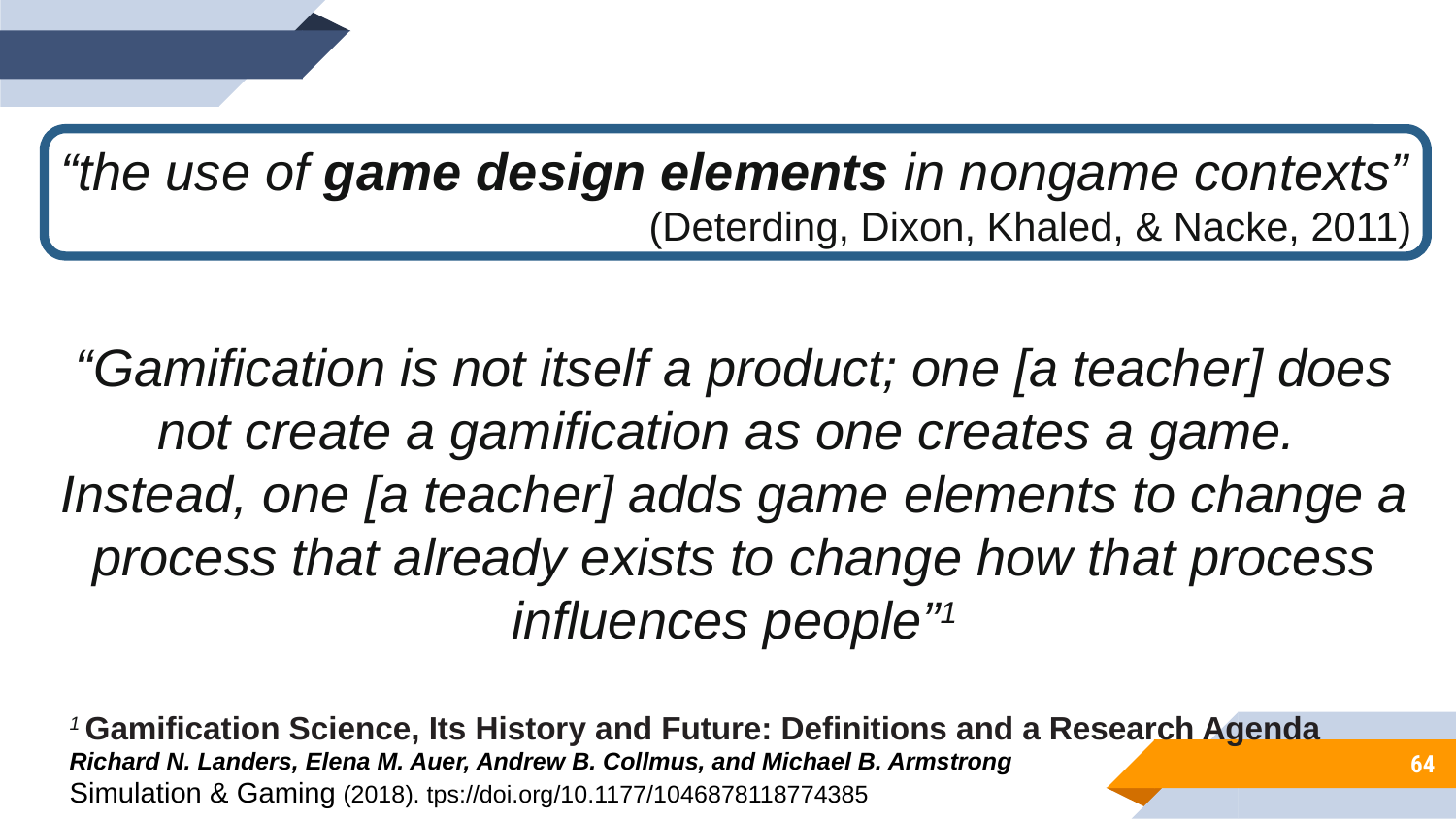

“the use of game design elements in nongame contexts”
(Deterding, Dixon, Khaled, & Nacke, 2011)
“Gamification is not itself a product; one [a teacher] does not create a gamification as one creates a game.
Instead, one [a teacher] adds game elements to change a process that already exists to change how that process influences people”1

1 Gamification Science, Its History and Future: Definitions and a Research Agenda
Richard N. Landers, Elena M. Auer, Andrew B. Collmus, and Michael B. Armstrong
Simulation & Gaming (2018). tps://doi.org/10.1177/1046878118774385
64